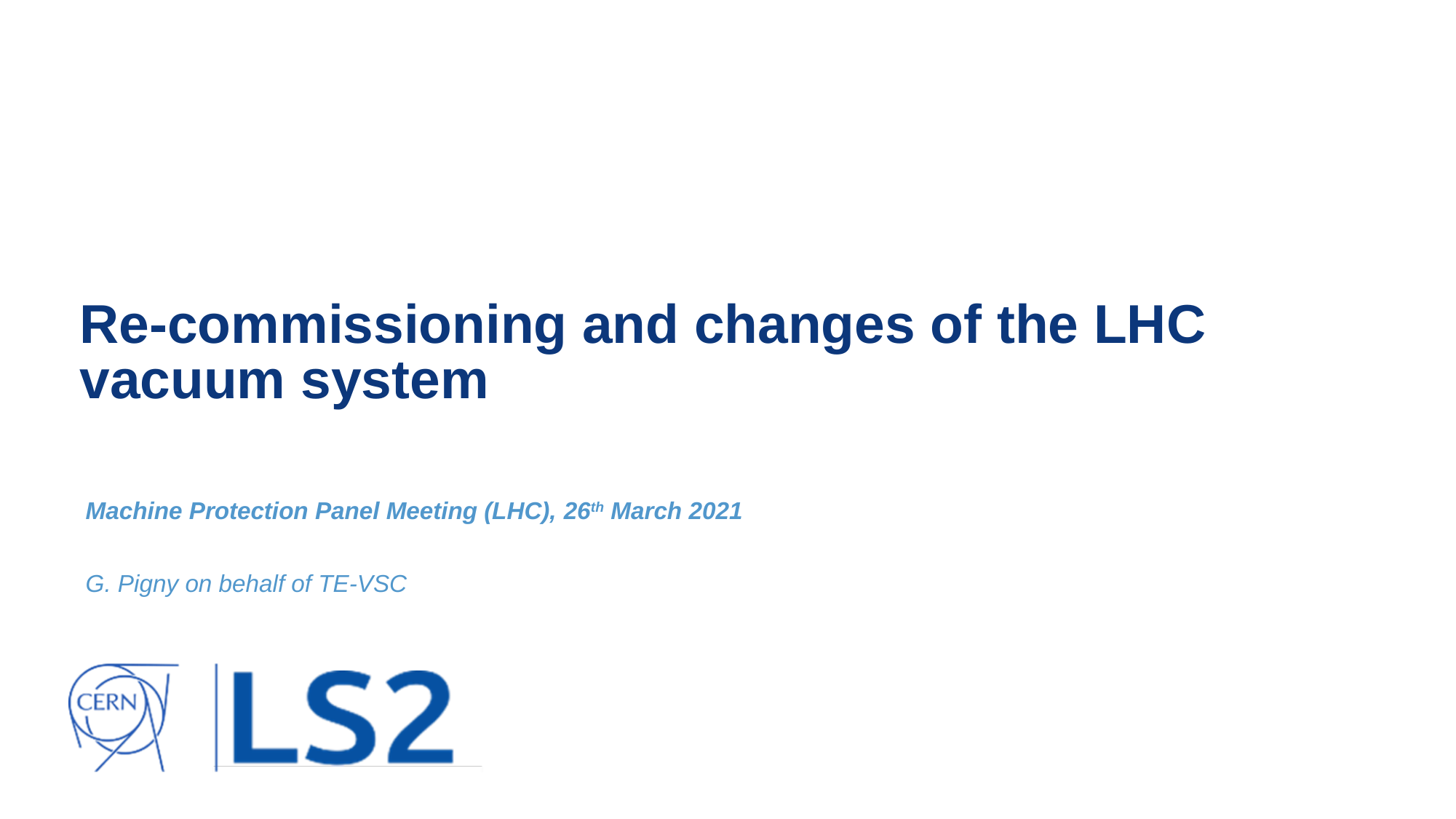

# Re-commissioning and changes of the LHC vacuum system
Machine Protection Panel Meeting (LHC), 26th March 2021

G. Pigny on behalf of TE-VSC